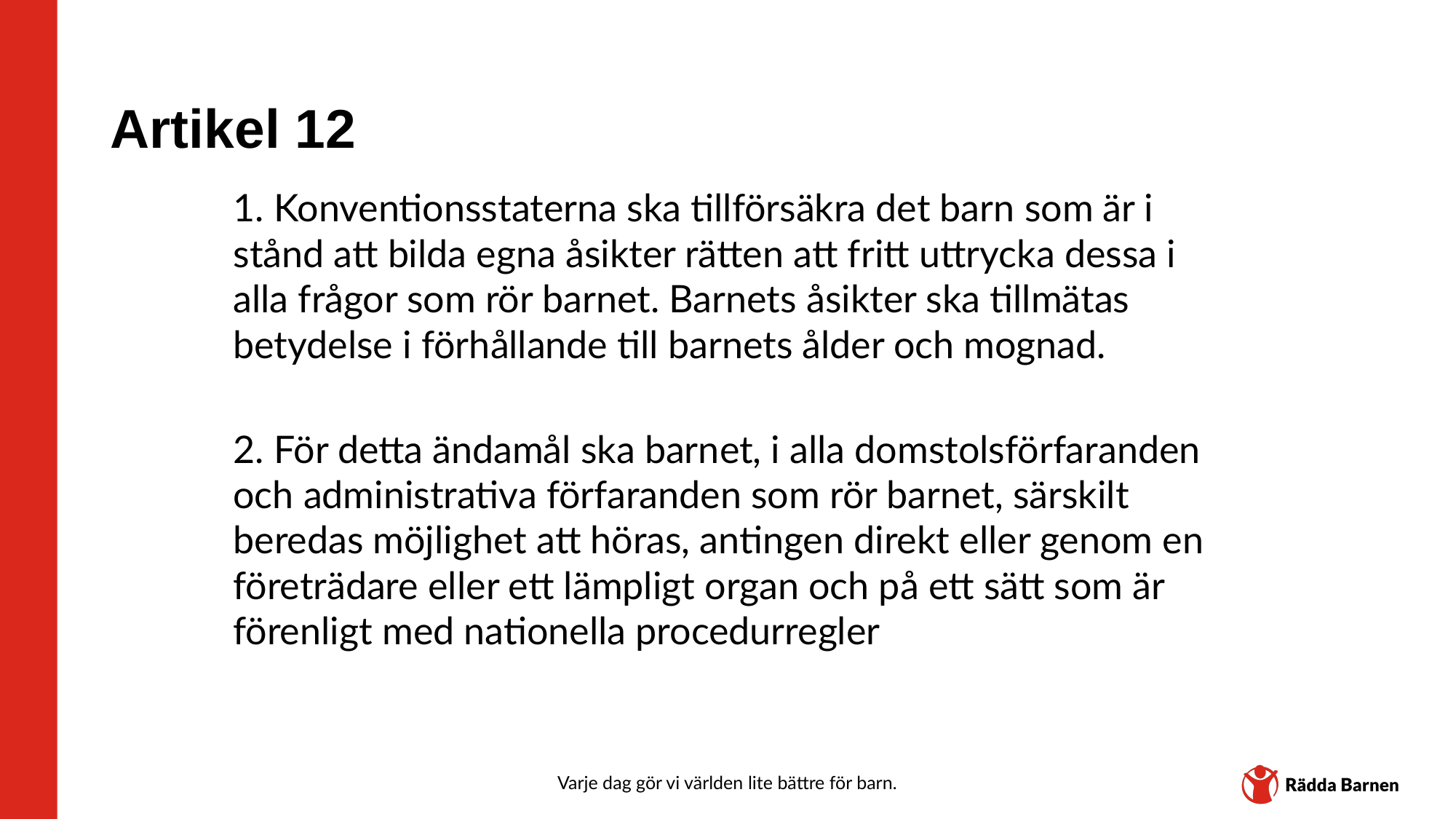

# Artikel 12

1. Konventionsstaterna ska tillförsäkra det barn som är i stånd att bilda egna åsikter rätten att fritt uttrycka dessa i alla frågor som rör barnet. Barnets åsikter ska tillmätas betydelse i förhållande till barnets ålder och mognad.

2. För detta ändamål ska barnet, i alla domstolsförfaranden och administrativa förfaranden som rör barnet, särskilt beredas möjlighet att höras, antingen direkt eller genom en företrädare eller ett lämpligt organ och på ett sätt som är förenligt med nationella procedurregler
Varje dag gör vi världen lite bättre för barn.